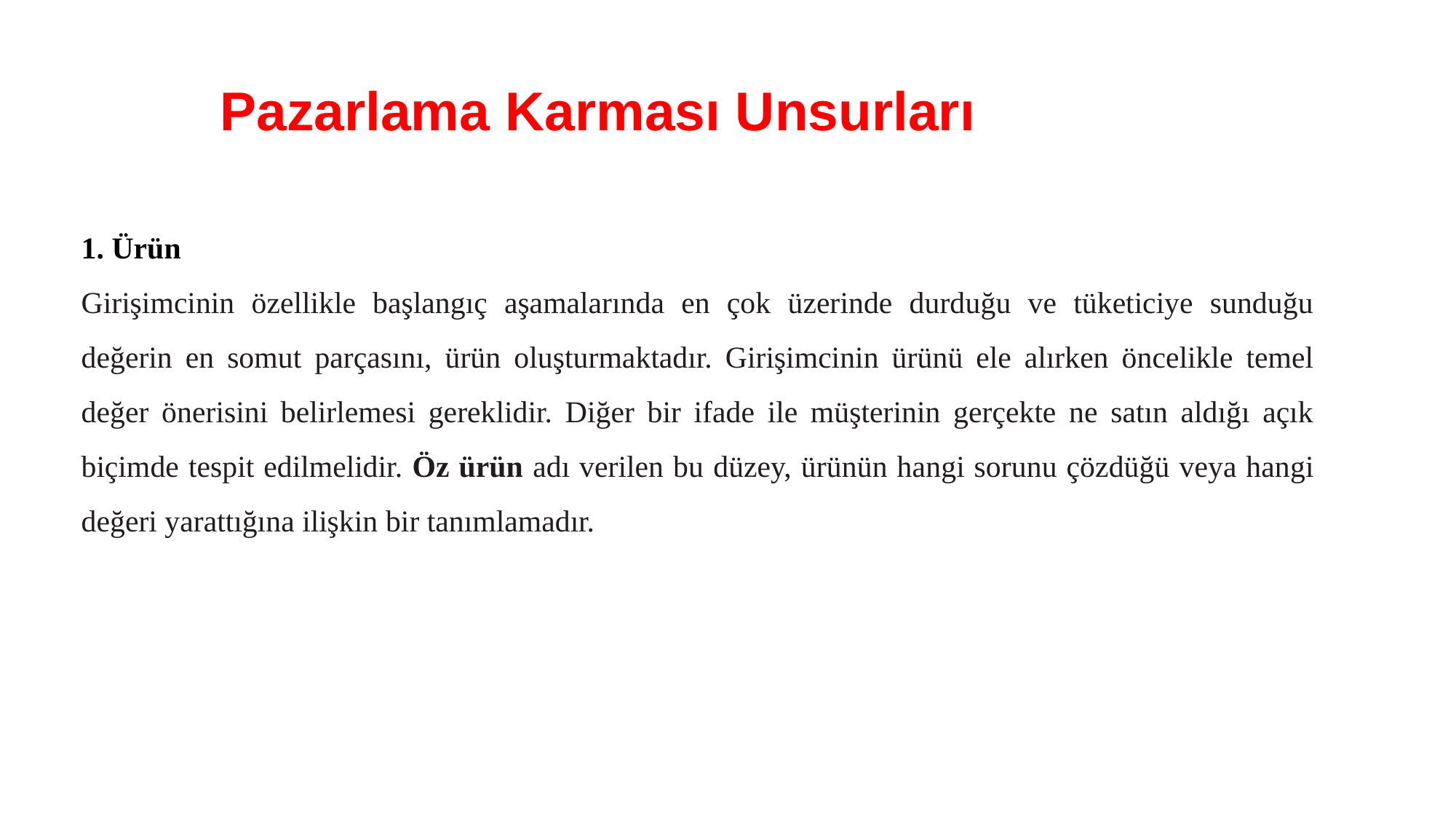

# Pazarlama Karması Unsurları
1. Ürün
Girişimcinin özellikle başlangıç aşamalarında en çok üzerinde durduğu ve tüketiciye sunduğu değerin en somut parçasını, ürün oluşturmaktadır. Girişimcinin ürünü ele alırken öncelikle temel değer önerisini belirlemesi gereklidir. Diğer bir ifade ile müşterinin gerçekte ne satın aldığı açık biçimde tespit edilmelidir. Öz ürün adı verilen bu düzey, ürünün hangi sorunu çözdüğü veya hangi değeri yarattığına ilişkin bir tanımlamadır.